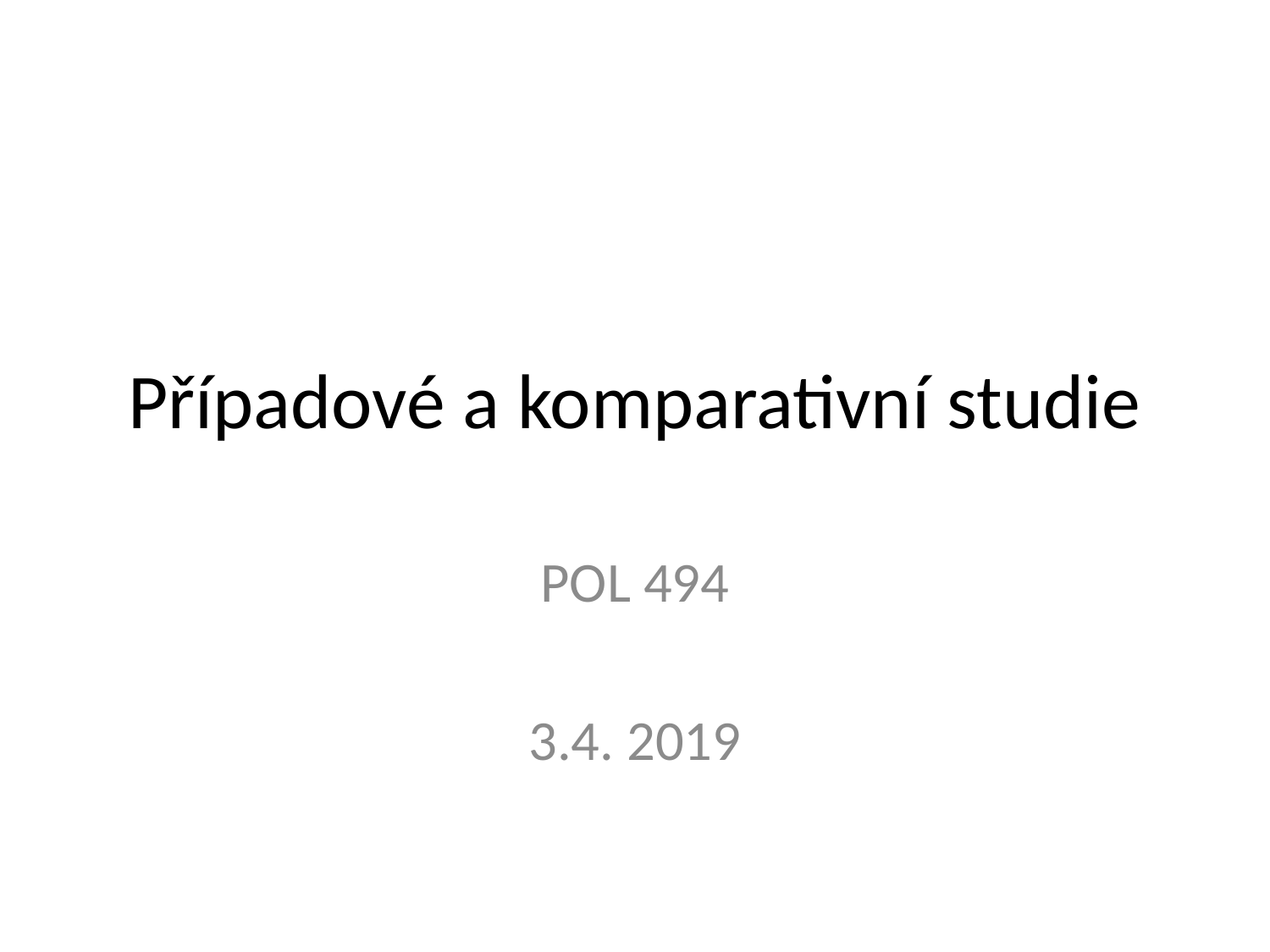

# Případové a komparativní studie
POL 494

3.4. 2019